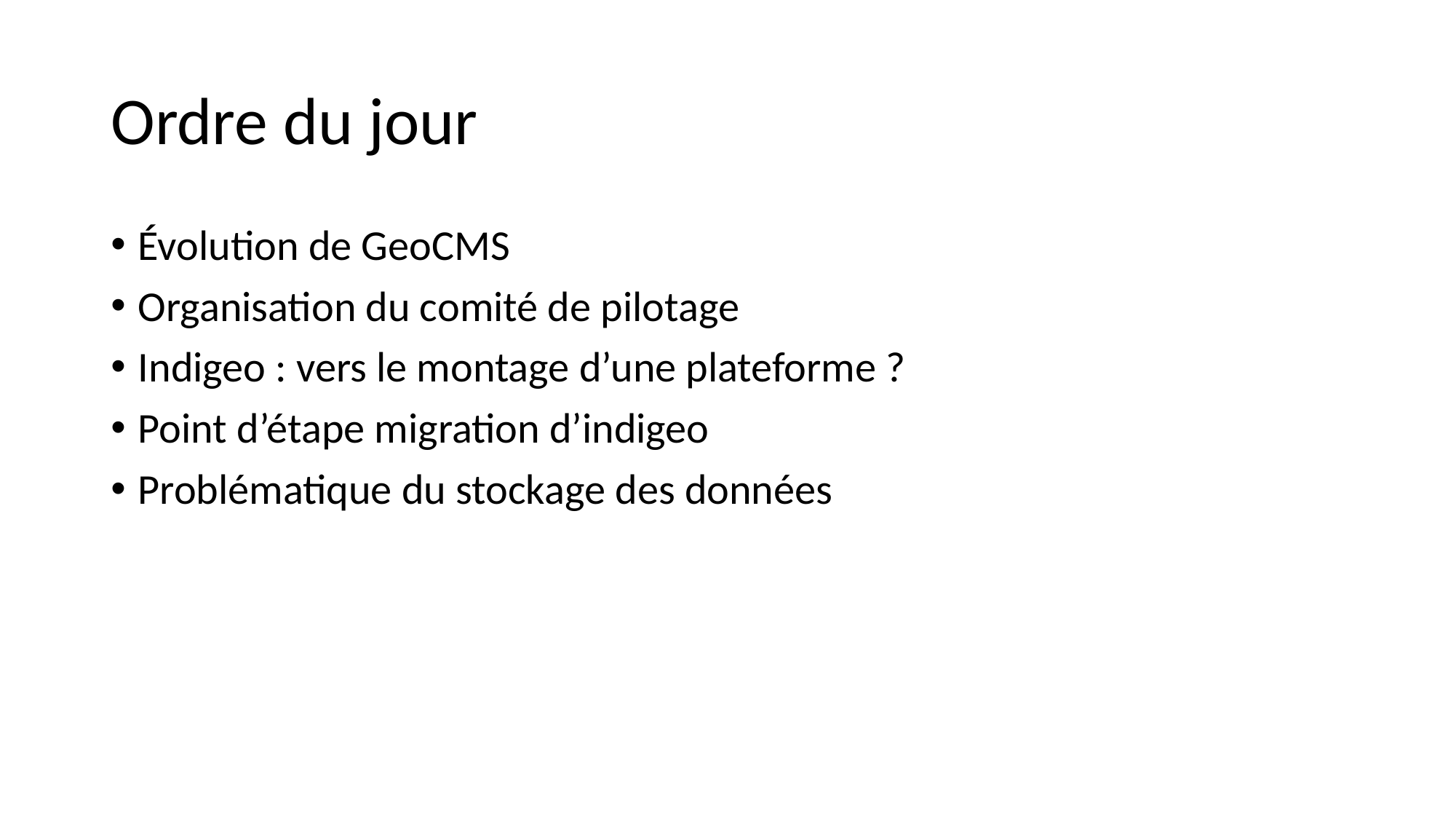

# Ordre du jour
Évolution de GeoCMS
Organisation du comité de pilotage
Indigeo : vers le montage d’une plateforme ?
Point d’étape migration d’indigeo
Problématique du stockage des données